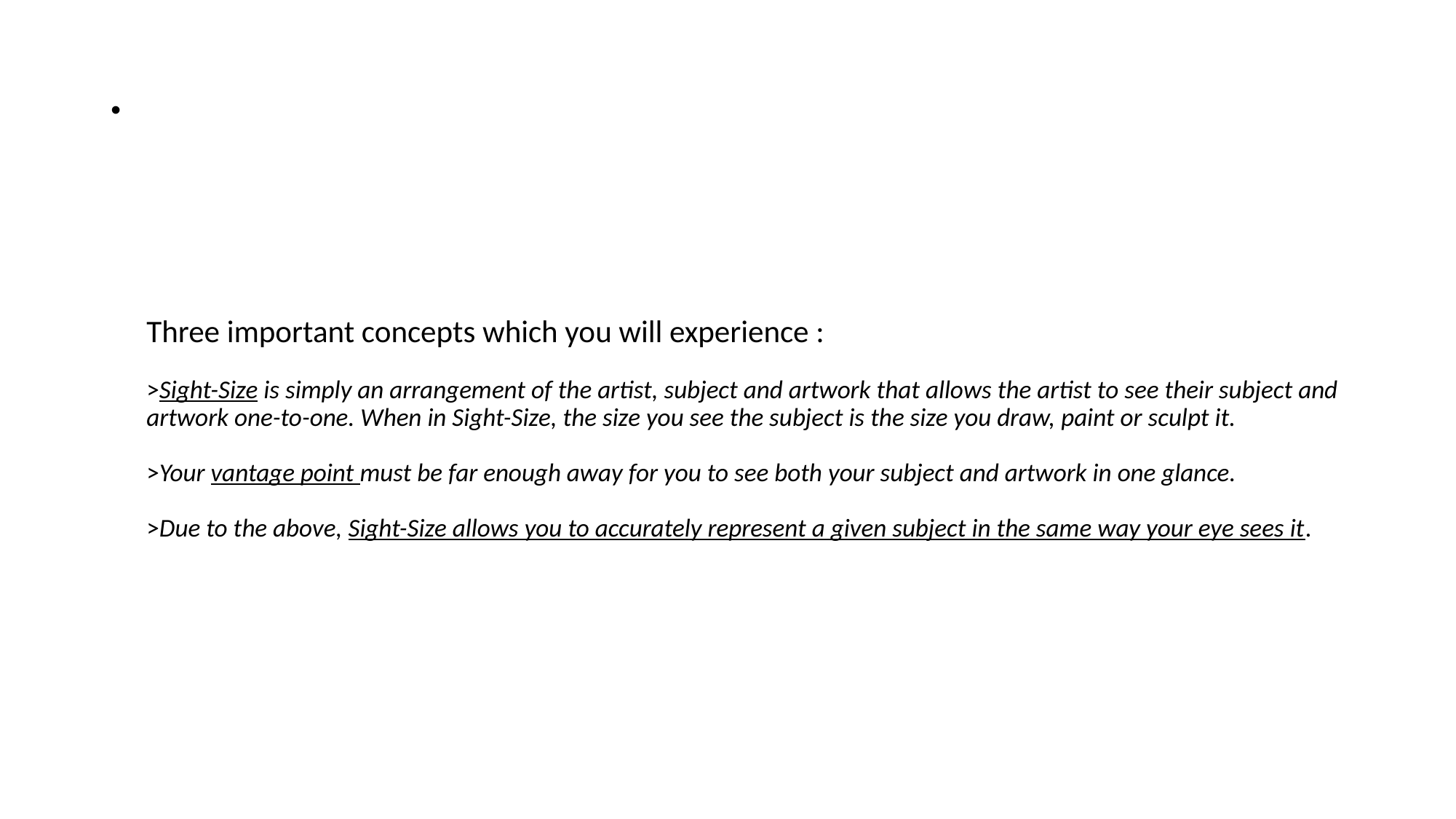

# Three important concepts which you will experience : >Sight-Size is simply an arrangement of the artist, subject and artwork that allows the artist to see their subject and artwork one-to-one. When in Sight-Size, the size you see the subject is the size you draw, paint or sculpt it. >Your vantage point must be far enough away for you to see both your subject and artwork in one glance. >Due to the above, Sight-Size allows you to accurately represent a given subject in the same way your eye sees it.